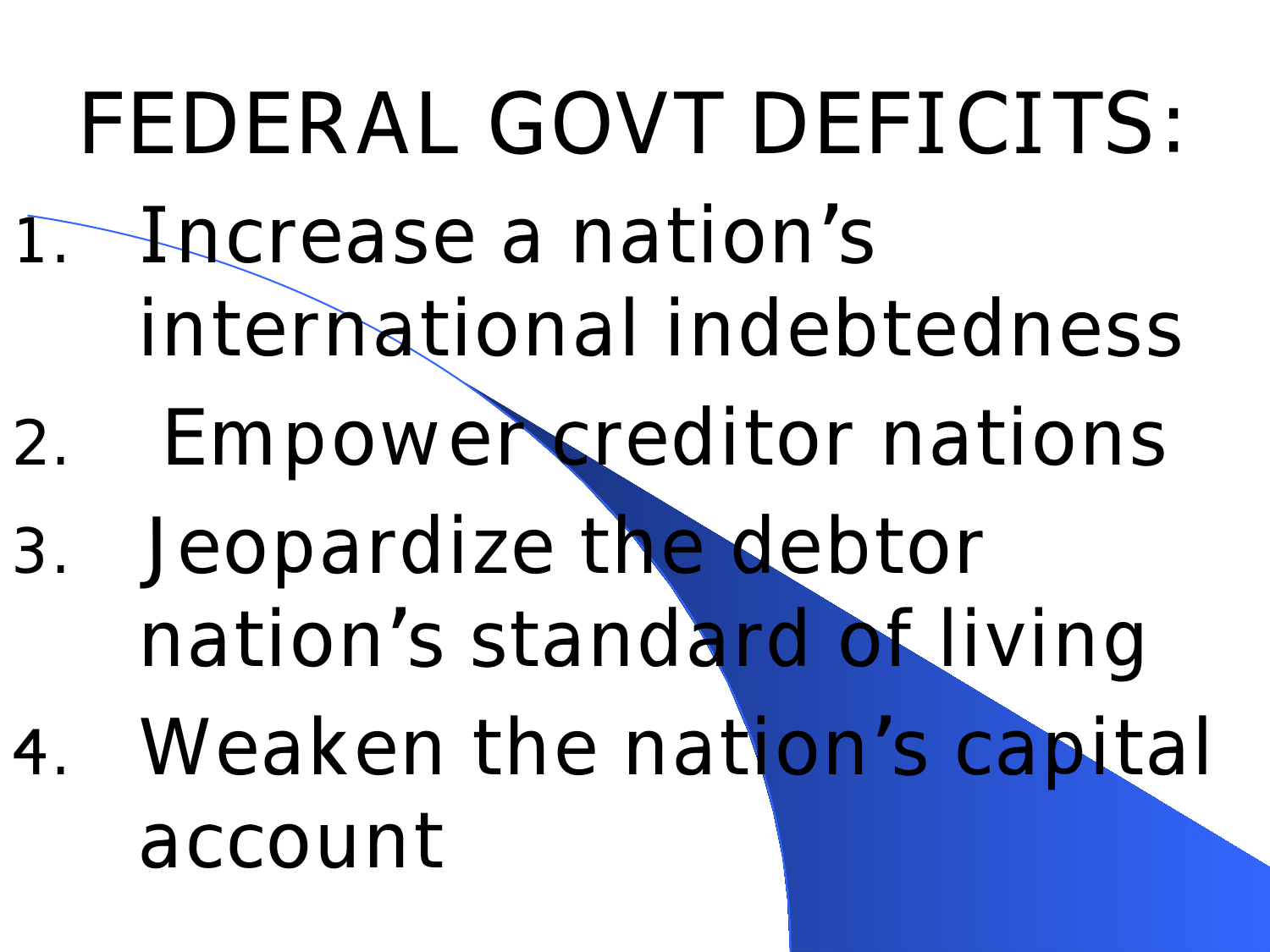

FEDERAL GOVT DEFICITS:
Increase a nation’s international indebtedness
 Empower creditor nations
Jeopardize the debtor nation’s standard of living
Weaken the nation’s capital account